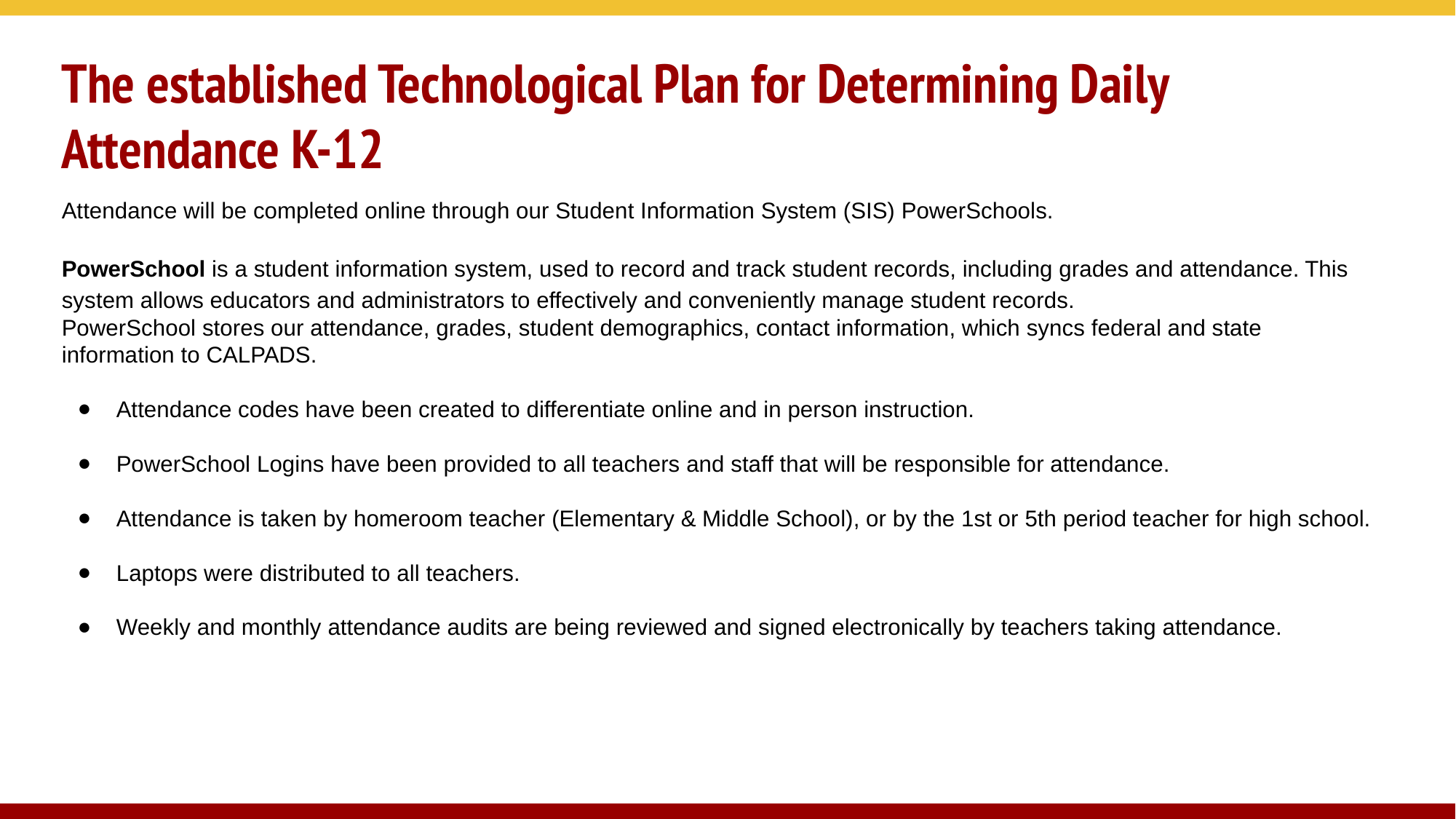

# The established Technological Plan for Determining Daily Attendance K-12
Attendance will be completed online through our Student Information System (SIS) PowerSchools.

PowerSchool is a student information system, used to record and track student records, including grades and attendance. This system allows educators and administrators to effectively and conveniently manage student records.
PowerSchool stores our attendance, grades, student demographics, contact information, which syncs federal and state information to CALPADS.

Attendance codes have been created to differentiate online and in person instruction.

PowerSchool Logins have been provided to all teachers and staff that will be responsible for attendance.

Attendance is taken by homeroom teacher (Elementary & Middle School), or by the 1st or 5th period teacher for high school.

Laptops were distributed to all teachers.

Weekly and monthly attendance audits are being reviewed and signed electronically by teachers taking attendance.